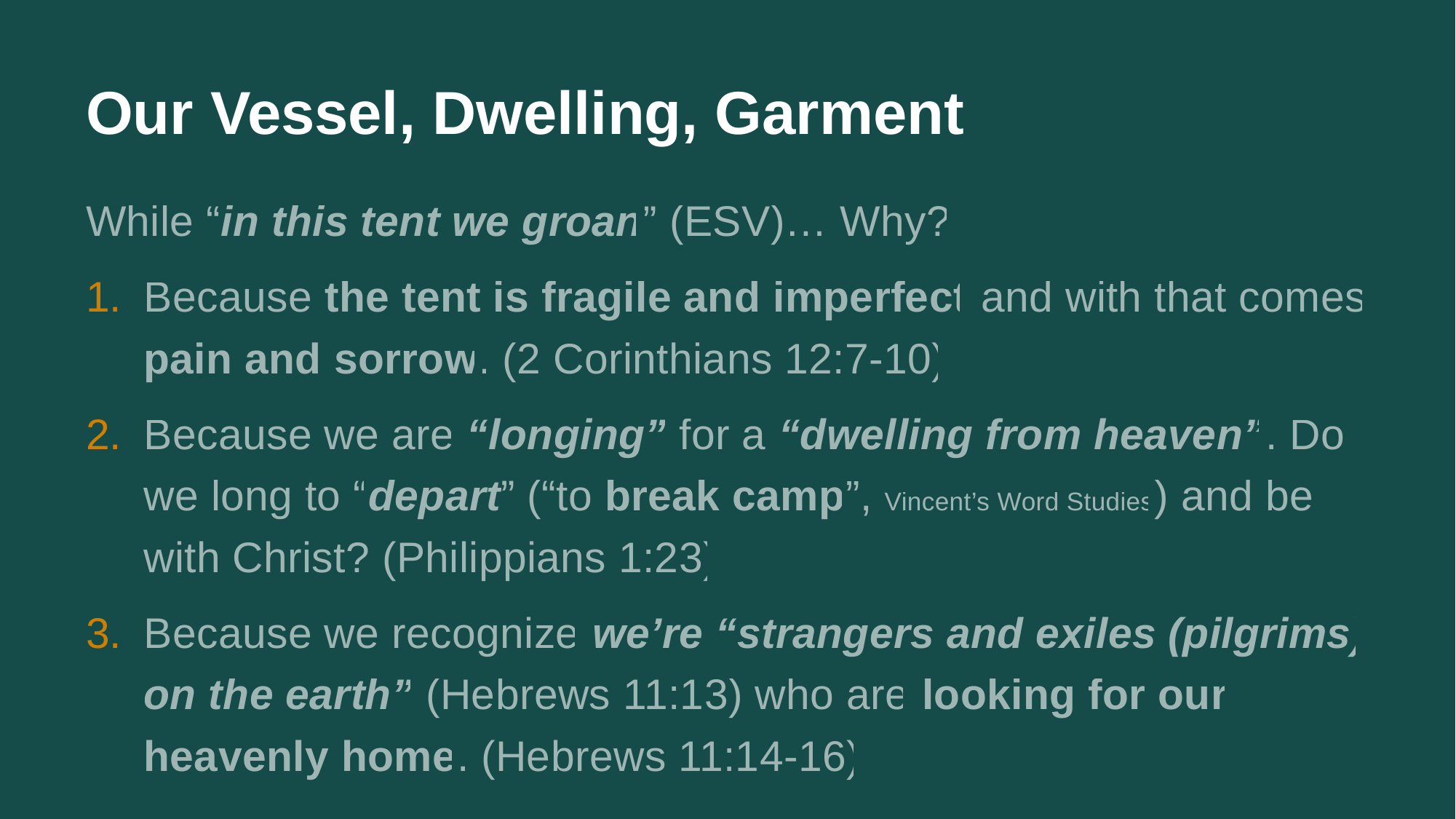

# Our Vessel, Dwelling, Garment
While “in this tent we groan” (ESV)… Why?
Because the tent is fragile and imperfect and with that comes pain and sorrow. (2 Corinthians 12:7-10)
Because we are “longing” for a “dwelling from heaven”. Do we long to “depart” (“to break camp”, Vincent’s Word Studies) and be with Christ? (Philippians 1:23)
Because we recognize we’re “strangers and exiles (pilgrims) on the earth” (Hebrews 11:13) who are looking for our heavenly home. (Hebrews 11:14-16)